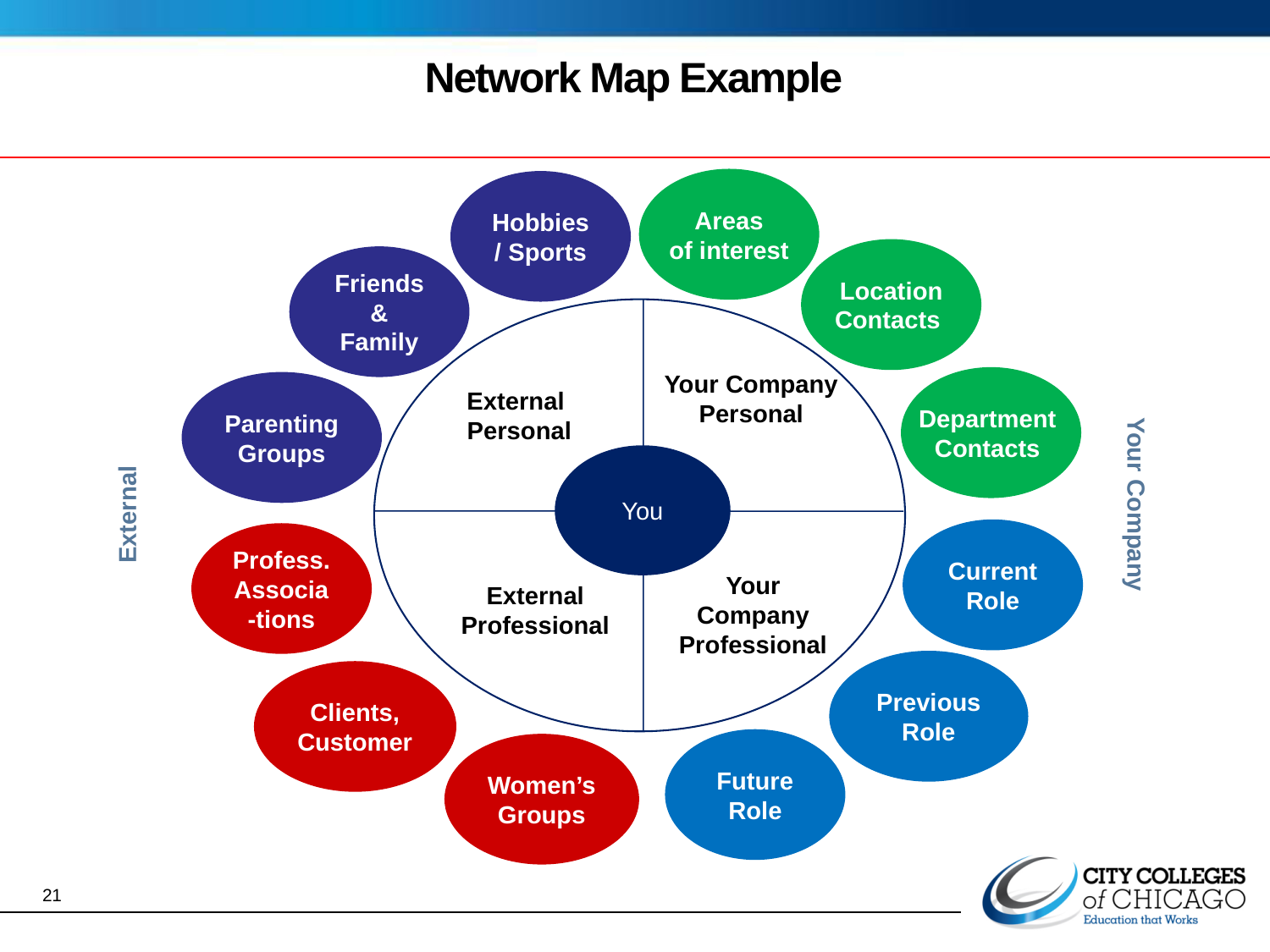

# Network Map Example
Areas
of interest
Hobbies / Sports
Location
Contacts
Friends & Family

Your Company Personal
Department
Contacts
Parenting Groups
External
Personal
You
Your Company
External

Current
Role
Profess. Associa-tions
Your Company Professional
External Professional
Previous Role
Clients, Customer
Future Role
Women’s Groups
21